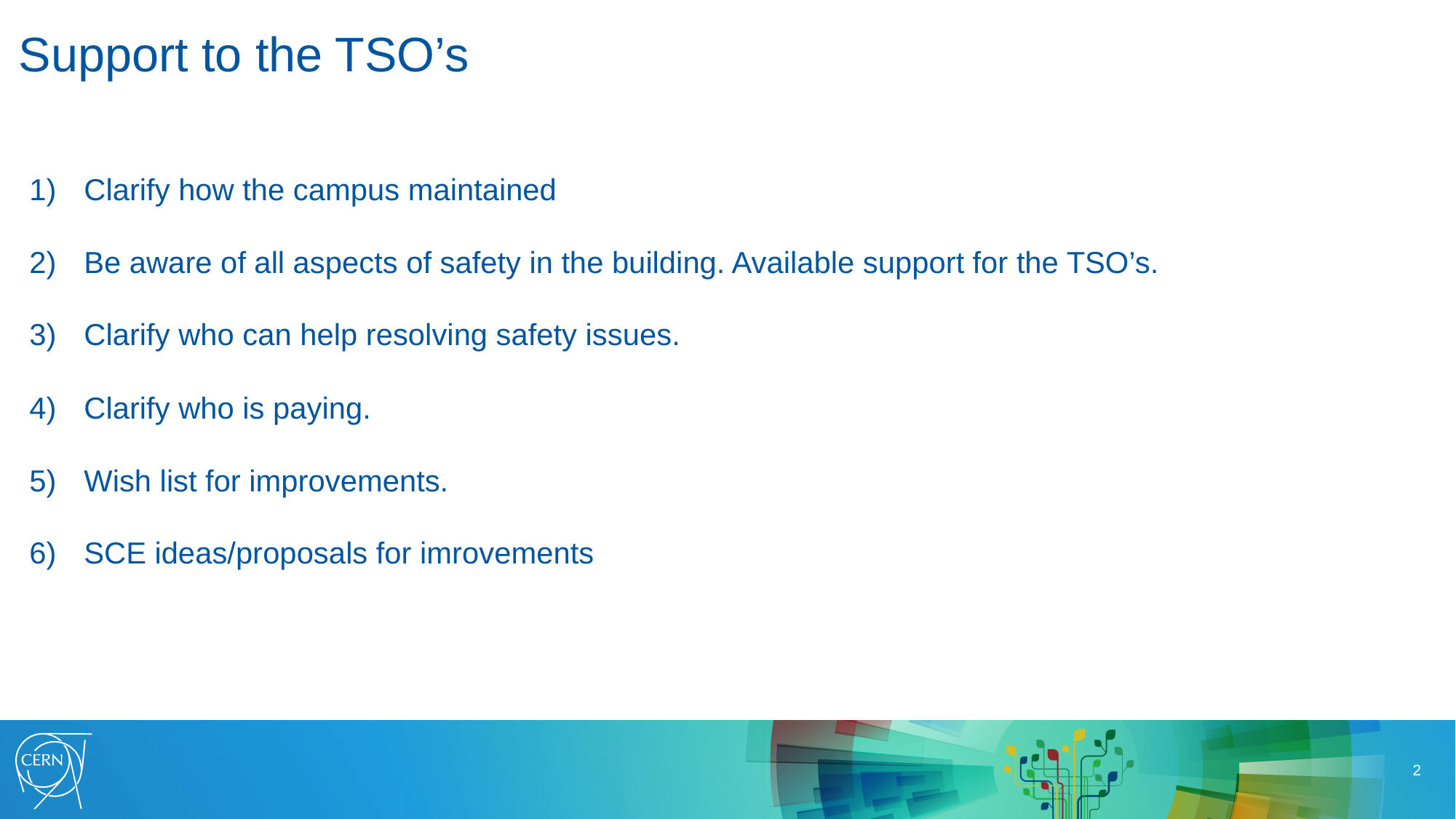

Support to the TSO’s

Clarify how the campus maintained

Be aware of all aspects of safety in the building. Available support for the TSO’s.

Clarify who can help resolving safety issues.

Clarify who is paying.

Wish list for improvements.

SCE ideas/proposals for imrovements
2